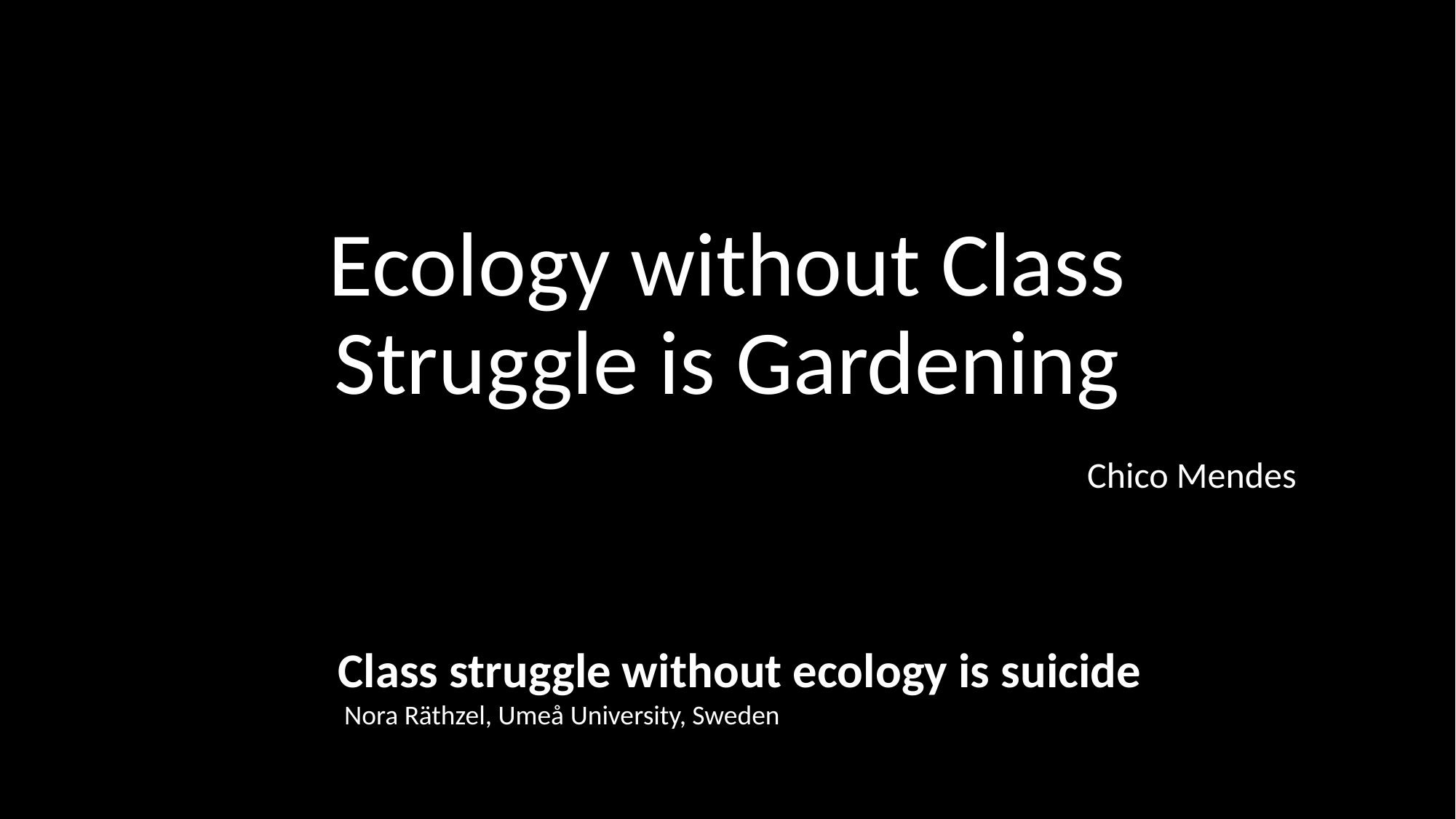

# Ecology without Class Struggle is Gardening
Chico Mendes
Class struggle without ecology is suicide
 Nora Räthzel, Umeå University, Sweden